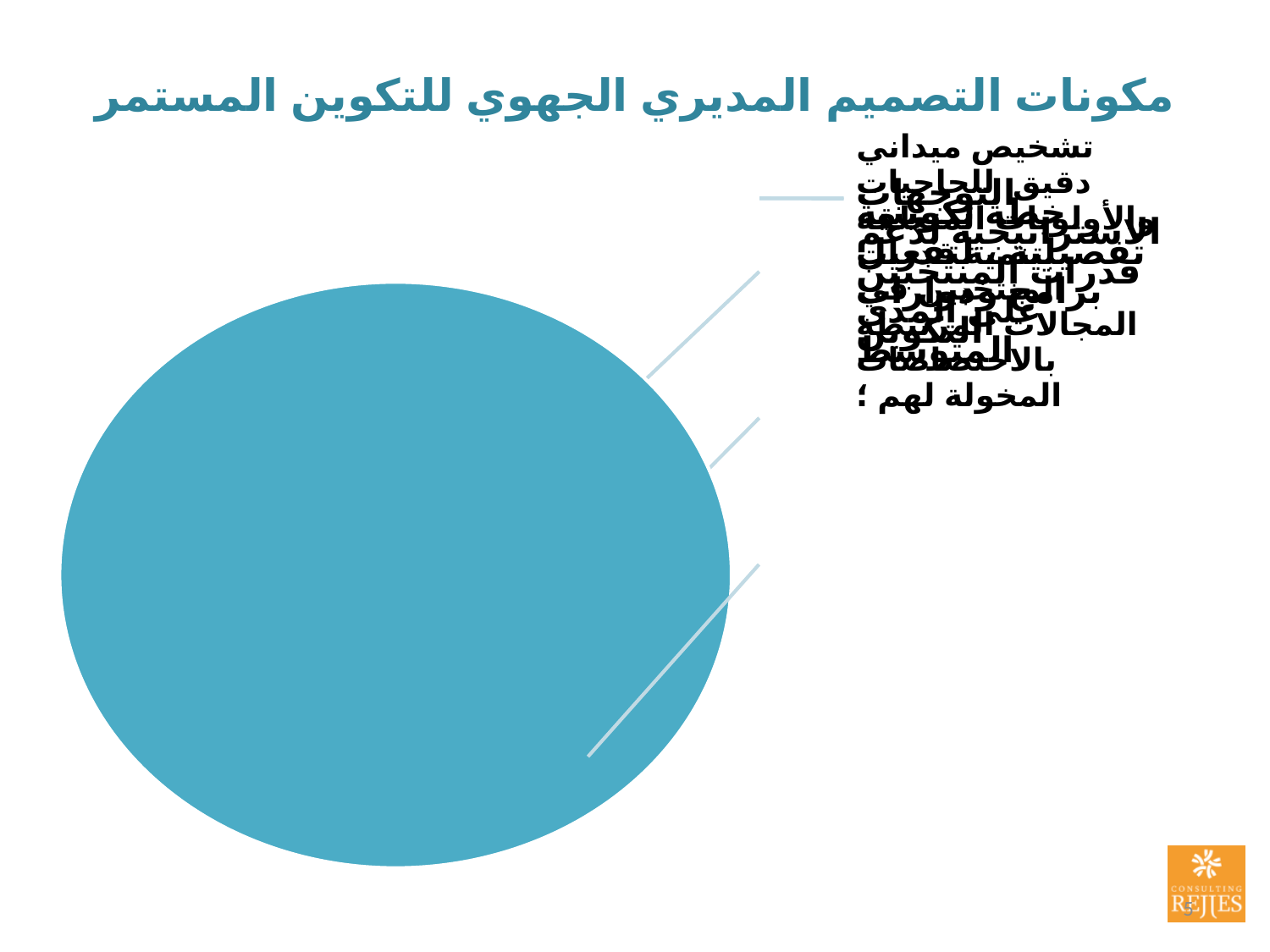

# مكونات التصميم المديري الجهوي للتكوين المستمر

5